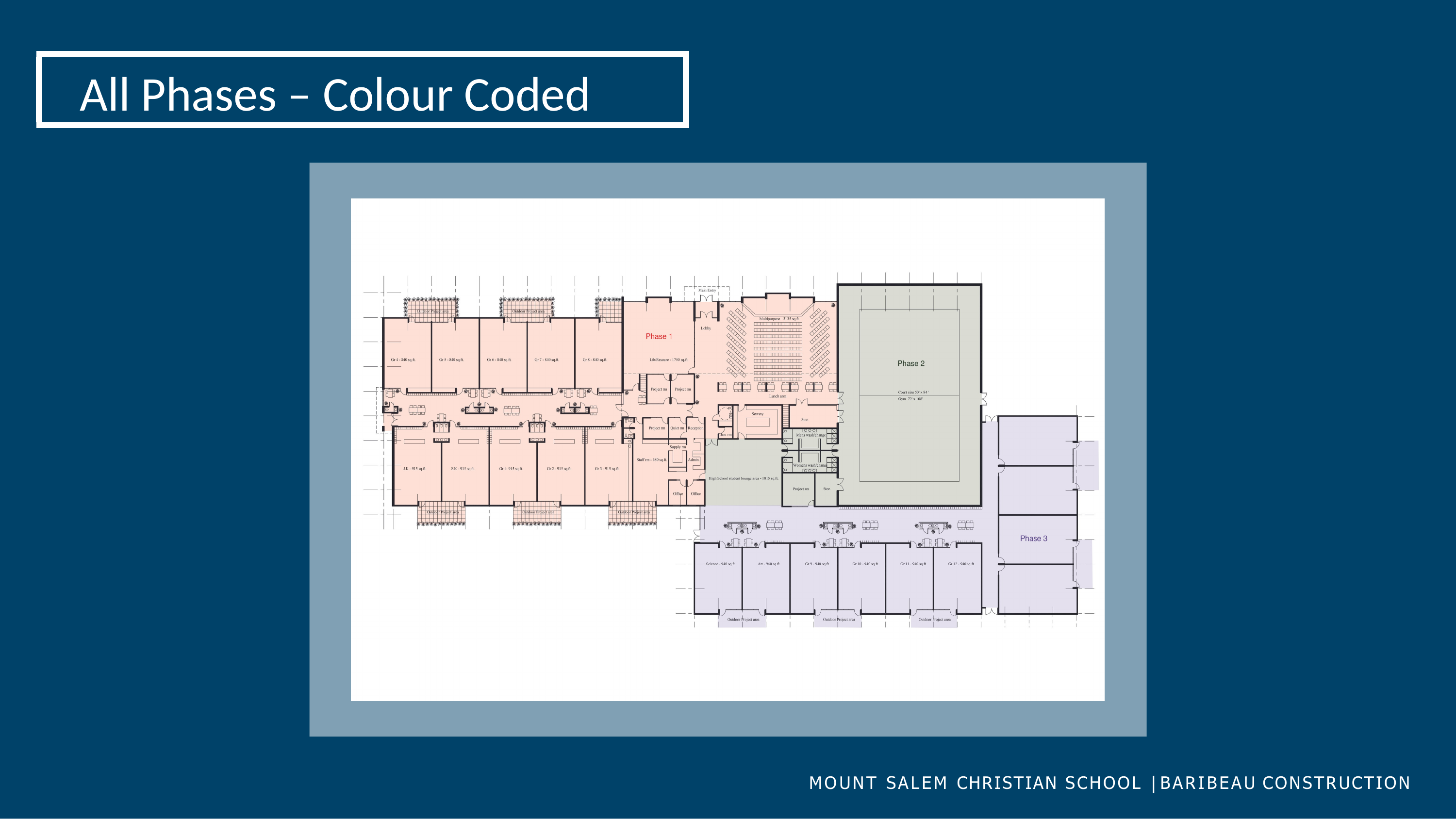

All Phases – Colour Coded

MOUNT SALEM CHRISTIAN SCHOOL | BARIBEAU CONSTRUCTION